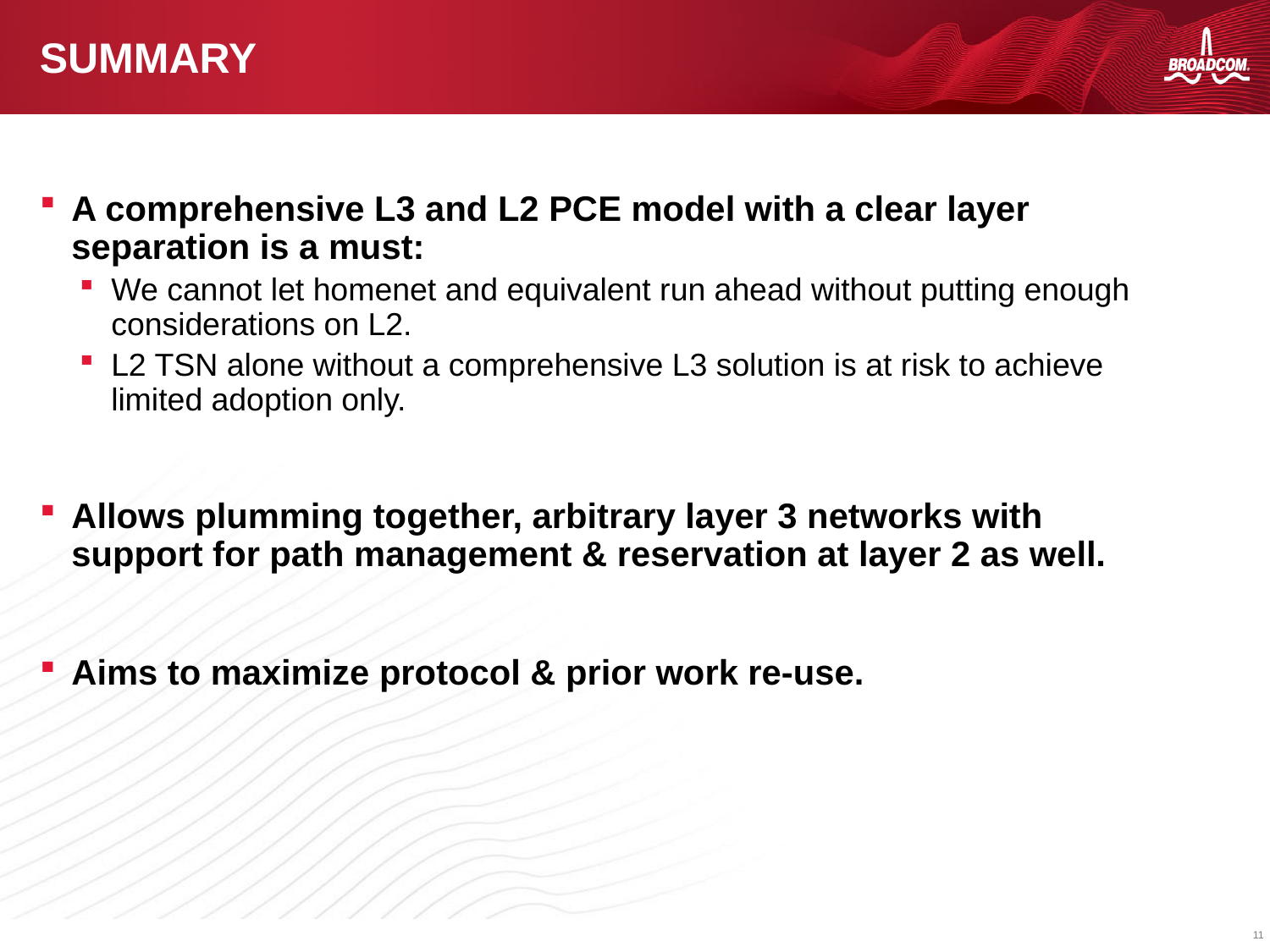

# Summary
A comprehensive L3 and L2 PCE model with a clear layer separation is a must:
We cannot let homenet and equivalent run ahead without putting enough considerations on L2.
L2 TSN alone without a comprehensive L3 solution is at risk to achieve  limited adoption only.

Allows plumming together, arbitrary layer 3 networks with support for path management & reservation at layer 2 as well.

Aims to maximize protocol & prior work re-use.